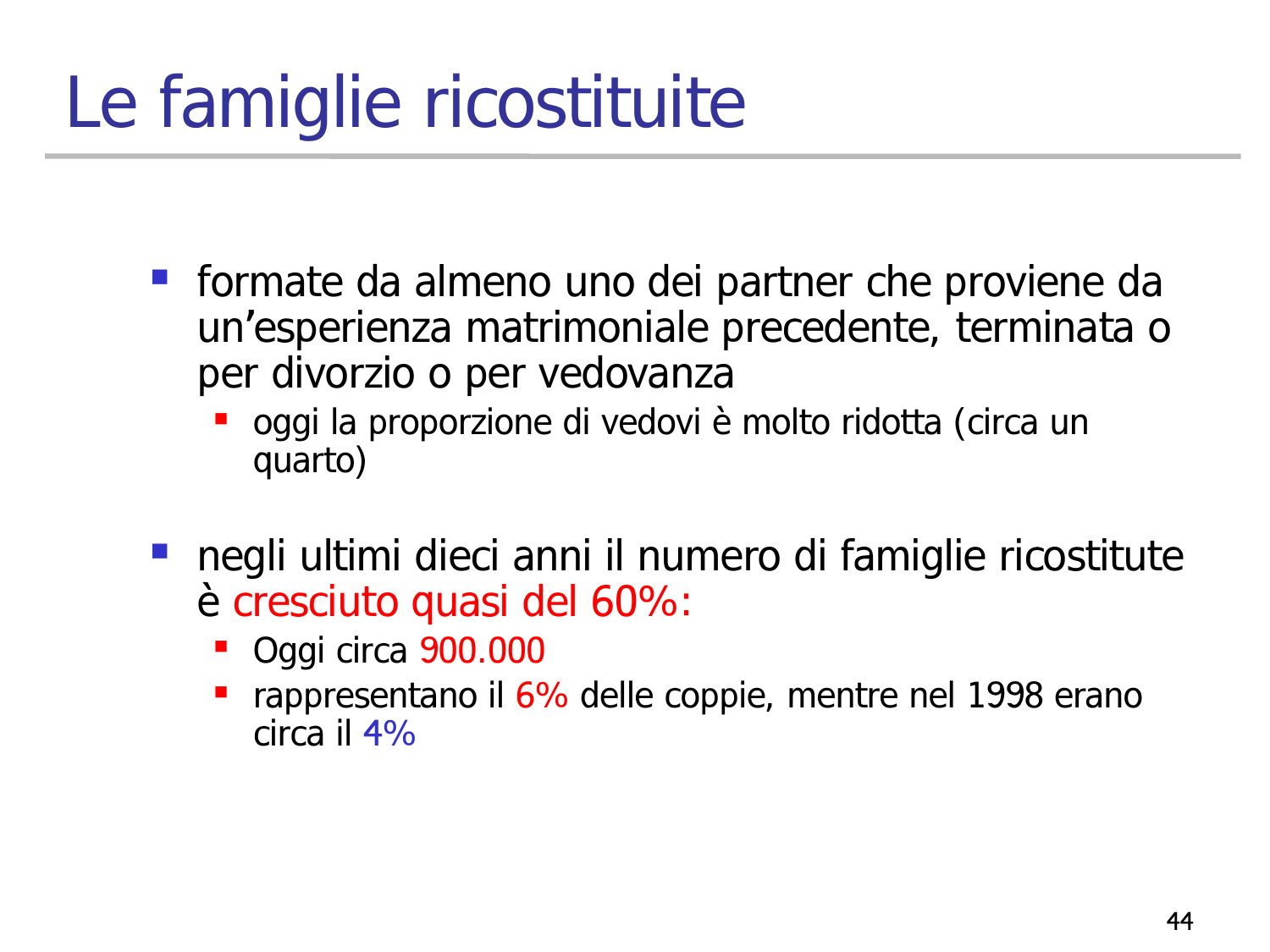

# Le famiglie ricostituite
formate da almeno uno dei partner che proviene da un’esperienza matrimoniale precedente, terminata o per divorzio o per vedovanza
oggi la proporzione di vedovi è molto ridotta (circa un quarto)

negli ultimi dieci anni il numero di famiglie ricostitute è cresciuto quasi del 60%:
Oggi circa 900.000
rappresentano il 6% delle coppie, mentre nel 1998 erano circa il 4%
44